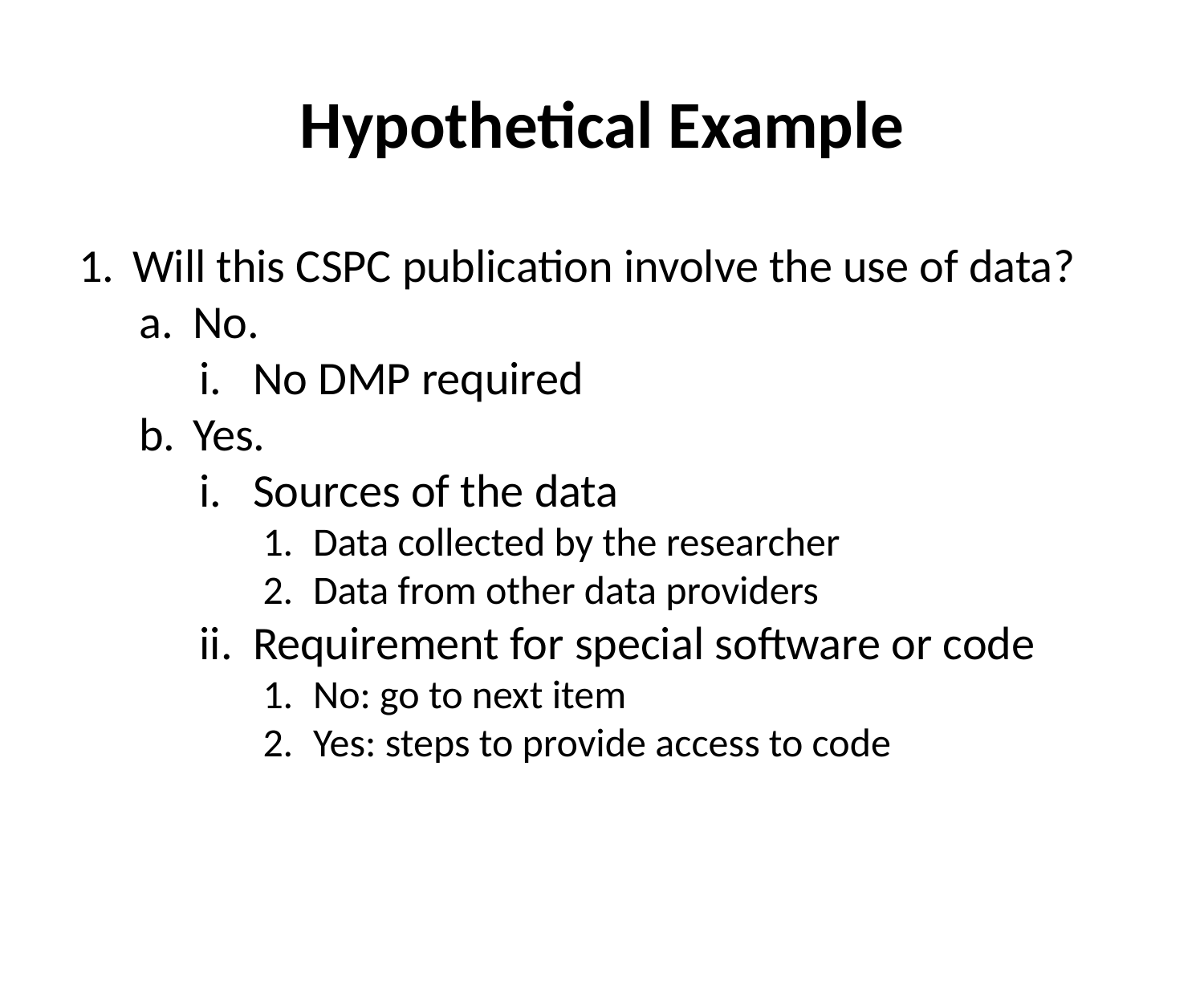

# Hypothetical Example
Will this CSPC publication involve the use of data?
No.
No DMP required
Yes.
Sources of the data
Data collected by the researcher
Data from other data providers
Requirement for special software or code
No: go to next item
Yes: steps to provide access to code